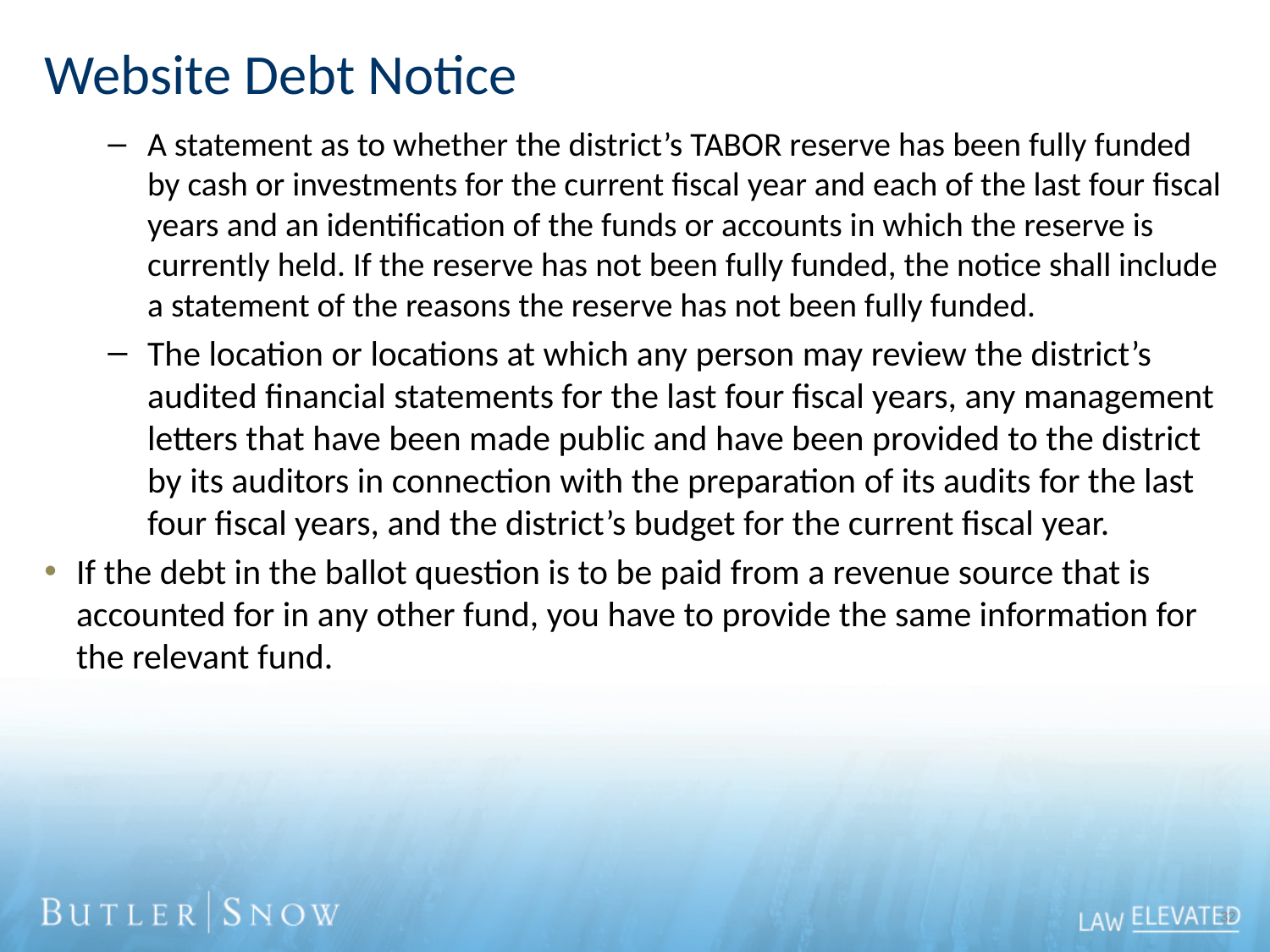

# Website Debt Notice
A statement as to whether the district’s TABOR reserve has been fully funded by cash or investments for the current fiscal year and each of the last four fiscal years and an identification of the funds or accounts in which the reserve is currently held. If the reserve has not been fully funded, the notice shall include a statement of the reasons the reserve has not been fully funded.
The location or locations at which any person may review the district’s audited financial statements for the last four fiscal years, any management letters that have been made public and have been provided to the district by its auditors in connection with the preparation of its audits for the last four fiscal years, and the district’s budget for the current fiscal year.
If the debt in the ballot question is to be paid from a revenue source that is accounted for in any other fund, you have to provide the same information for the relevant fund.
32